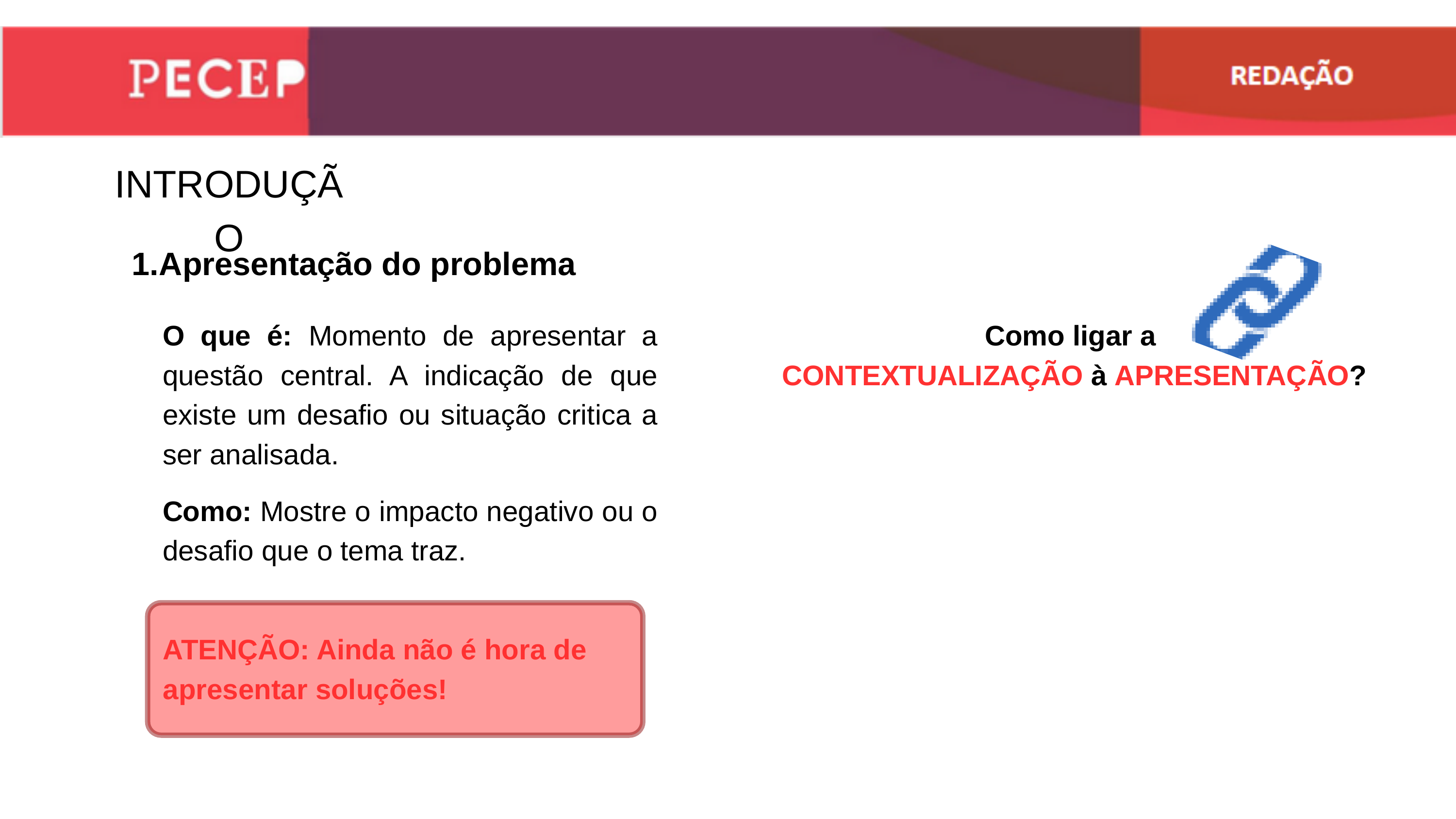

INTRODUÇÃO
Apresentação do problema

O que é: Momento de apresentar a questão central. A indicação de que existe um desafio ou situação critica a ser analisada.
Como ligar a
CONTEXTUALIZAÇÃO à APRESENTAÇÃO?
Como: Mostre o impacto negativo ou o desafio que o tema traz.

ATENÇÃO: Ainda não é hora de apresentar soluções!